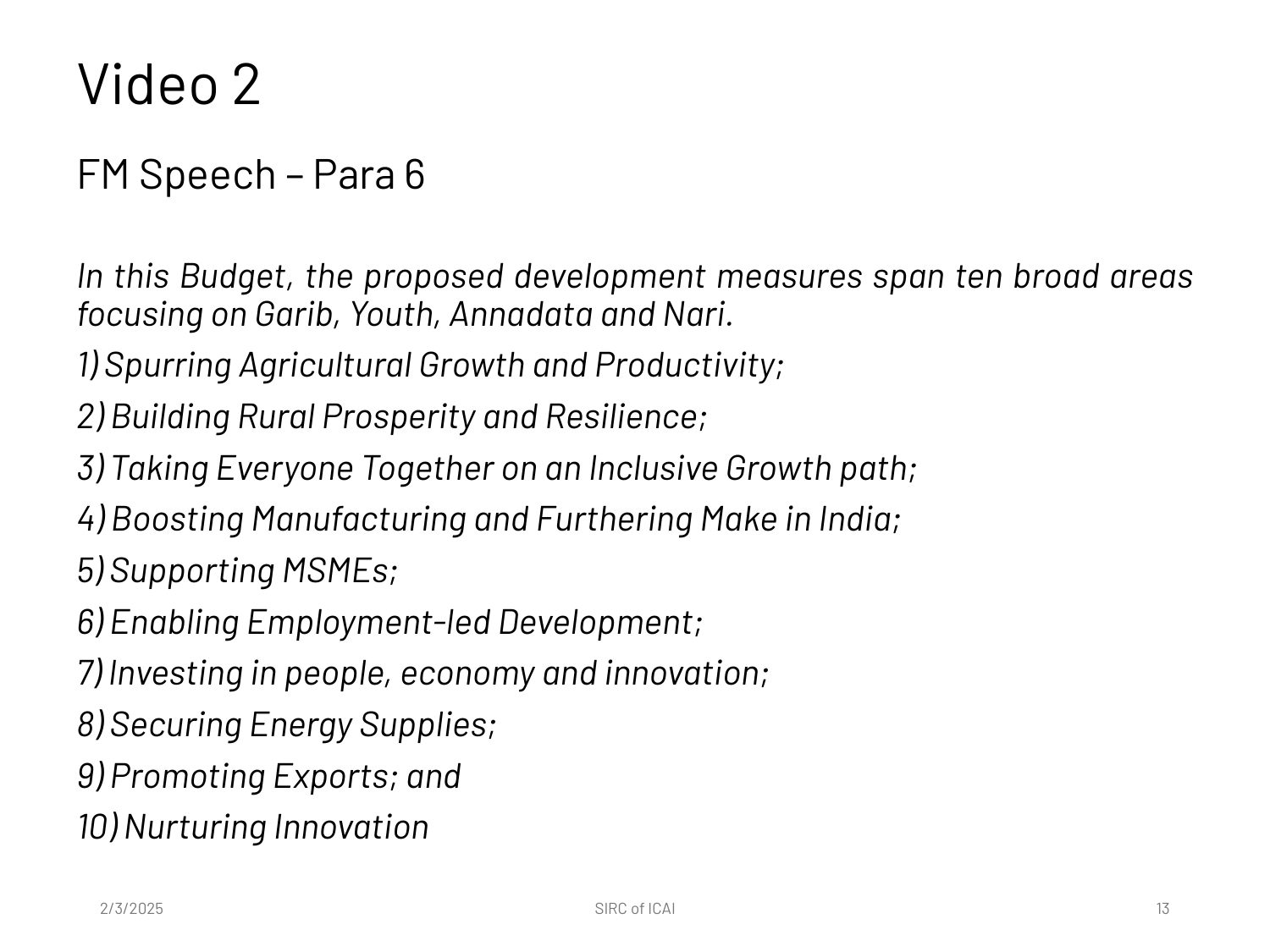

# Video 2
FM Speech – Para 6

In this Budget, the proposed development measures span ten broad areas focusing on Garib, Youth, Annadata and Nari.
1) Spurring Agricultural Growth and Productivity;
2) Building Rural Prosperity and Resilience;
3) Taking Everyone Together on an Inclusive Growth path;
4) Boosting Manufacturing and Furthering Make in India;
5) Supporting MSMEs;
6) Enabling Employment-led Development;
7) Investing in people, economy and innovation;
8) Securing Energy Supplies;
9) Promoting Exports; and
10) Nurturing Innovation

2/3/2025
SIRC of ICAI
13